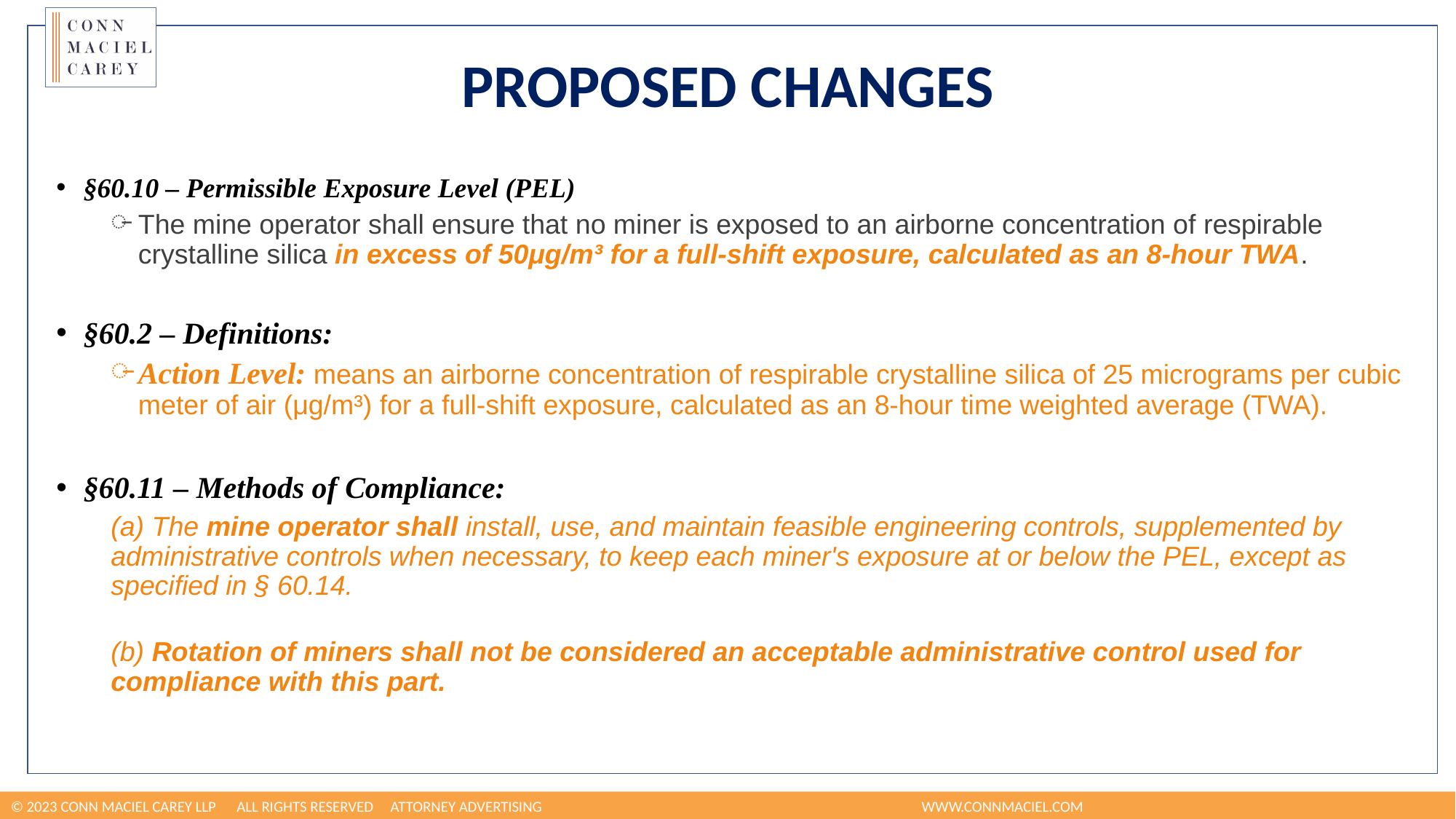

# Proposed Changes
§60.10 – Permissible Exposure Level (PEL)
The mine operator shall ensure that no miner is exposed to an airborne concentration of respirable crystalline silica in excess of 50μg/m³ for a full-shift exposure, calculated as an 8-hour TWA.
§60.2 – Definitions:
Action Level: means an airborne concentration of respirable crystalline silica of 25 micrograms per cubic meter of air (μg/m³) for a full-shift exposure, calculated as an 8-hour time weighted average (TWA).

§60.11 – Methods of Compliance:
(a) The mine operator shall install, use, and maintain feasible engineering controls, supplemented by administrative controls when necessary, to keep each miner's exposure at or below the PEL, except as specified in § 60.14.
(b) Rotation of miners shall not be considered an acceptable administrative control used for compliance with this part.